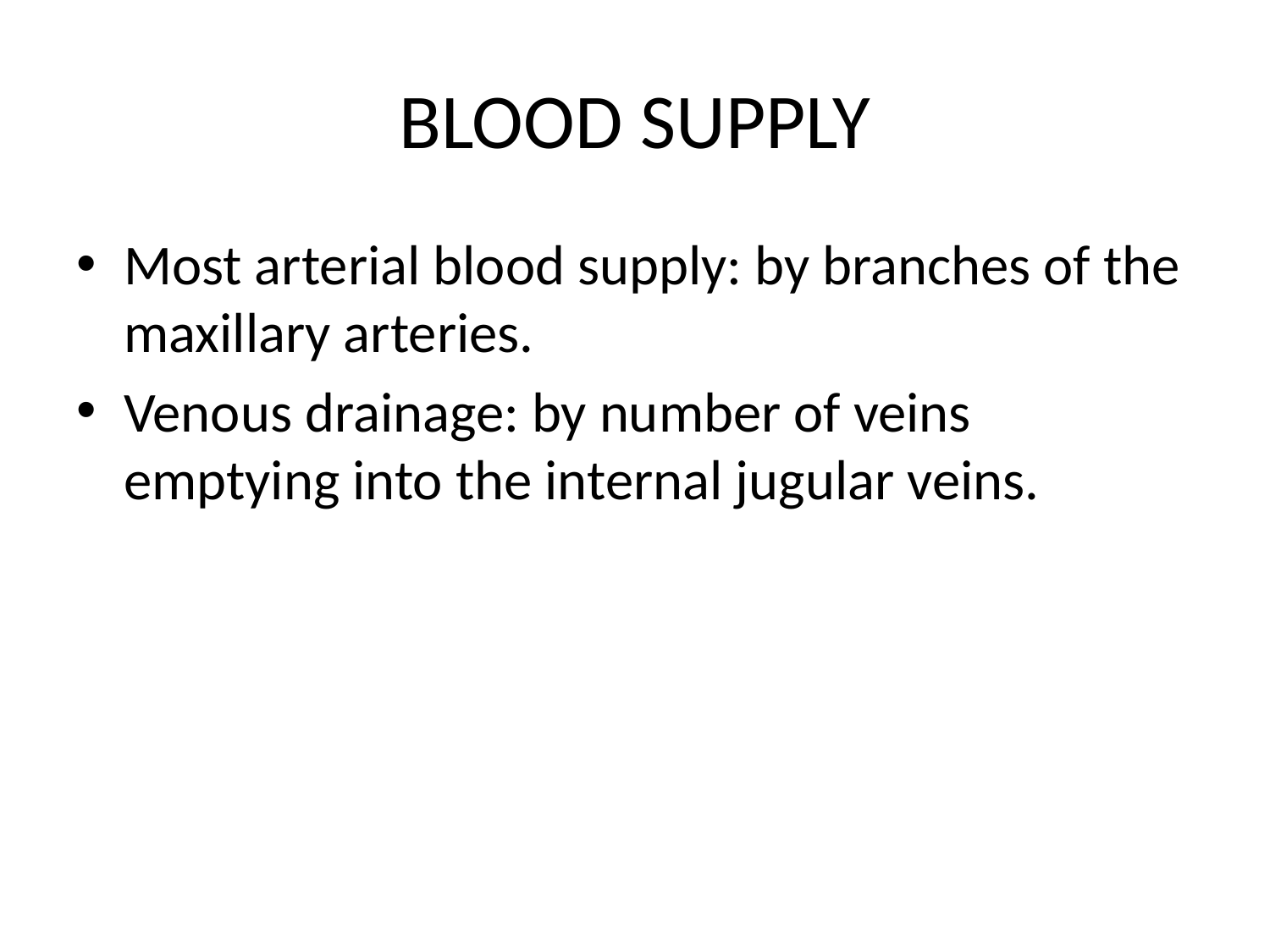

# BLOOD SUPPLY
Most arterial blood supply: by branches of the maxillary arteries.
Venous drainage: by number of veins emptying into the internal jugular veins.